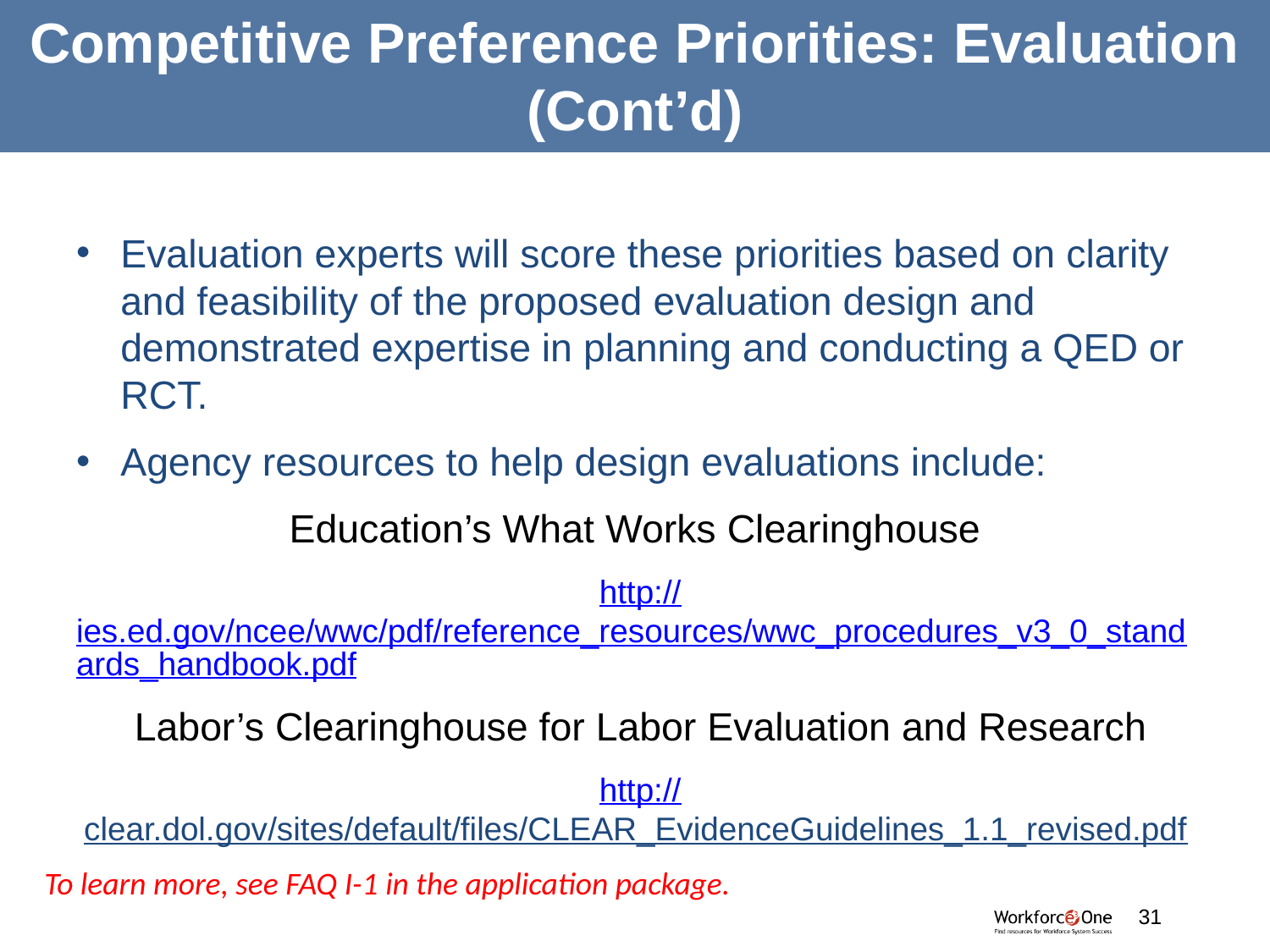

# Competitive Preference Priorities: Evaluation (Cont’d)
Evaluation experts will score these priorities based on clarity and feasibility of the proposed evaluation design and demonstrated expertise in planning and conducting a QED or RCT.
Agency resources to help design evaluations include:
Education’s What Works Clearinghouse
http://ies.ed.gov/ncee/wwc/pdf/reference_resources/wwc_procedures_v3_0_standards_handbook.pdf
Labor’s Clearinghouse for Labor Evaluation and Research
http://clear.dol.gov/sites/default/files/CLEAR_EvidenceGuidelines_1.1_revised.pdf
To learn more, see FAQ I-1 in the application package.

#
31